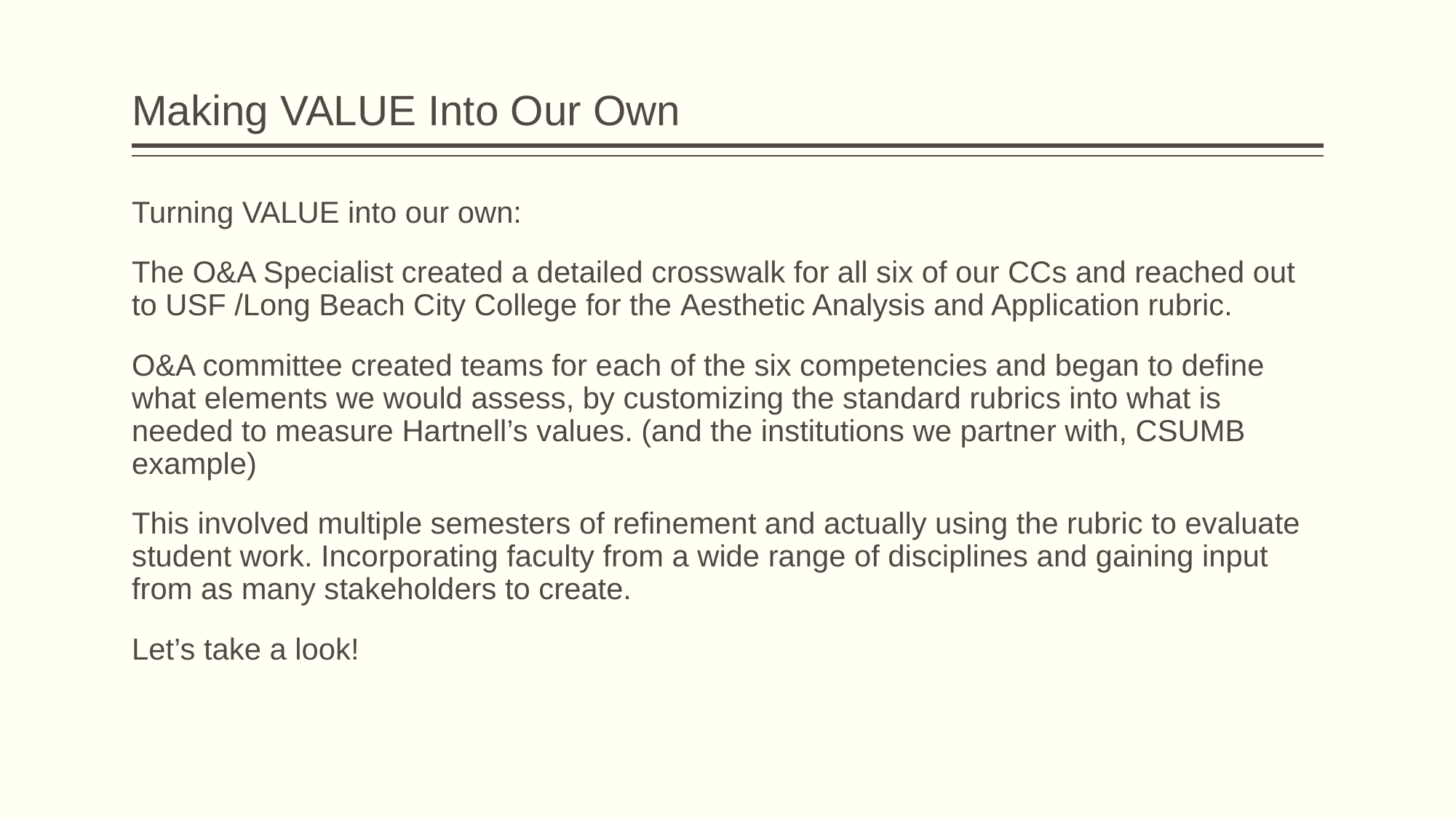

# Making VALUE Into Our Own
Turning VALUE into our own:
The O&A Specialist created a detailed crosswalk for all six of our CCs and reached out to USF /Long Beach City College for the Aesthetic Analysis and Application rubric.
O&A committee created teams for each of the six competencies and began to define what elements we would assess, by customizing the standard rubrics into what is needed to measure Hartnell’s values. (and the institutions we partner with, CSUMB example)
This involved multiple semesters of refinement and actually using the rubric to evaluate student work. Incorporating faculty from a wide range of disciplines and gaining input from as many stakeholders to create.
Let’s take a look!